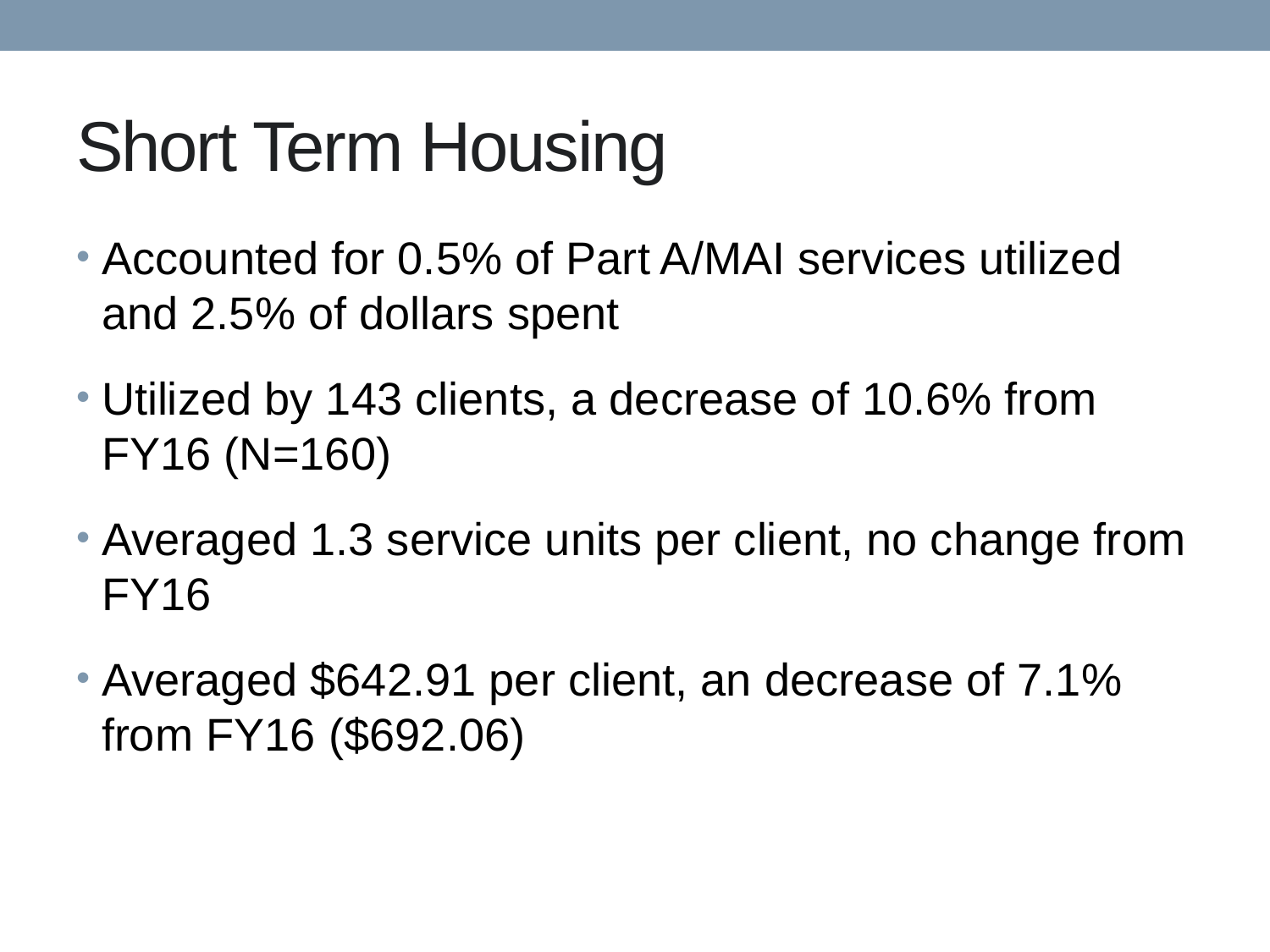

# Short Term Housing
Accounted for 0.5% of Part A/MAI services utilized and 2.5% of dollars spent
Utilized by 143 clients, a decrease of 10.6% from FY16 (N=160)
Averaged 1.3 service units per client, no change from FY16
Averaged $642.91 per client, an decrease of 7.1% from FY16 ($692.06)